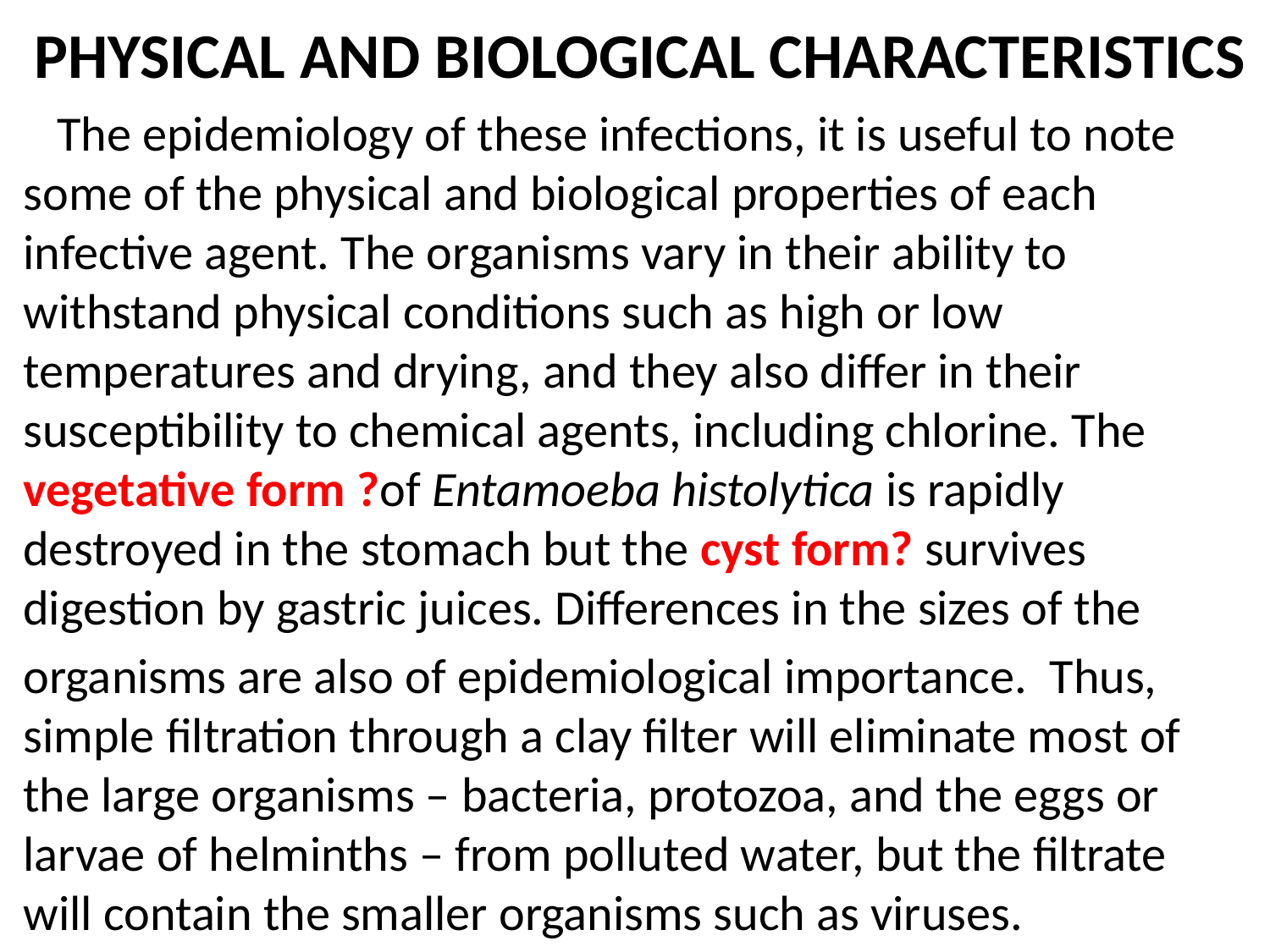

# PHYSICAL AND BIOLOGICAL CHARACTERISTICS
   The epidemiology of these infections, it is useful to note some of the physical and biological properties of each infective agent. The organisms vary in their ability to withstand physical conditions such as high or low temperatures and drying, and they also differ in their susceptibility to chemical agents, including chlorine. The vegetative form ?of Entamoeba histolytica is rapidly destroyed in the stomach but the cyst form? survives digestion by gastric juices. Differences in the sizes of the
organisms are also of epidemiological importance.  Thus, simple filtration through a clay filter will eliminate most of the large organisms – bacteria, protozoa, and the eggs or larvae of helminths – from polluted water, but the filtrate will contain the smaller organisms such as viruses.